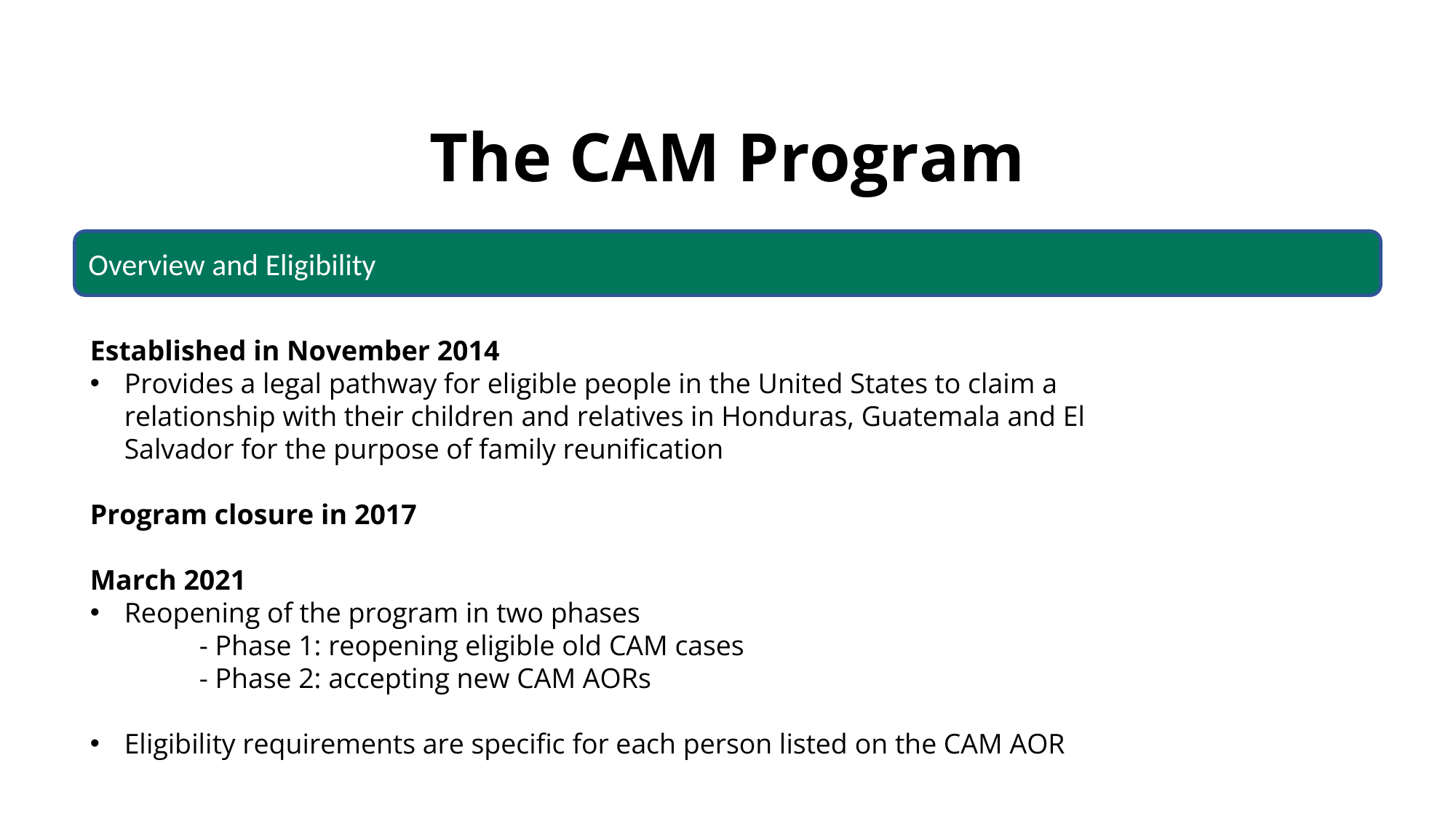

The CAM Program
Overview and Eligibility

Established in November 2014
Provides a legal pathway for eligible people in the United States to claim a relationship with their children and relatives in Honduras, Guatemala and El Salvador for the purpose of family reunification

Program closure in 2017

March 2021
Reopening of the program in two phases
	- Phase 1: reopening eligible old CAM cases
	- Phase 2: accepting new CAM AORs

Eligibility requirements are specific for each person listed on the CAM AOR